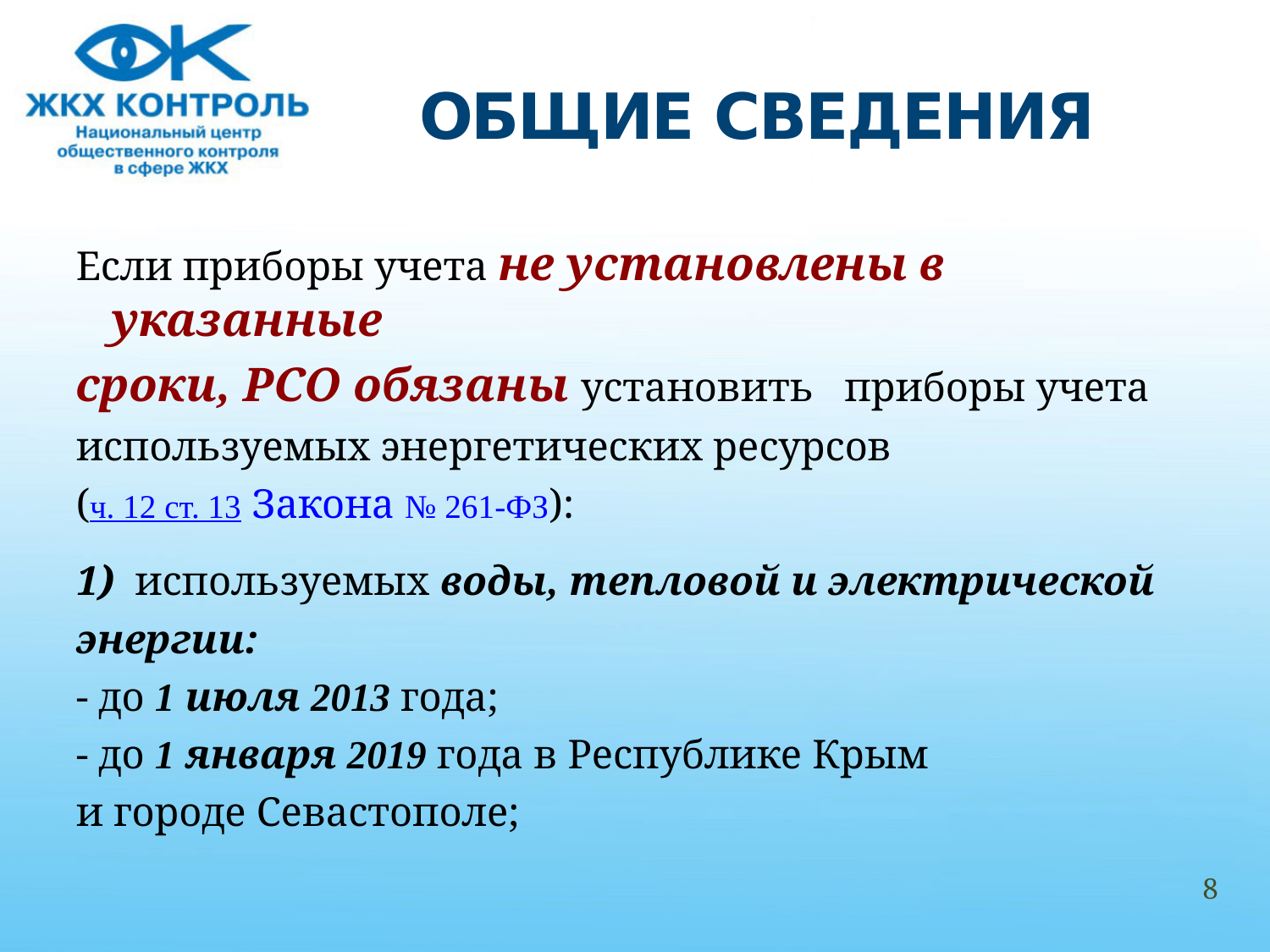

# ОБЩИЕ СВЕДЕНИЯ
Если приборы учета не установлены в указанные
сроки, РСО обязаны установить   приборы учета
используемых энергетических ресурсов
(ч. 12 ст. 13 Закона № 261-ФЗ):
1)  используемых воды, тепловой и электрической
энергии:
- до 1 июля 2013 года;
- до 1 января 2019 года в Республике Крым
и городе Севастополе;

8